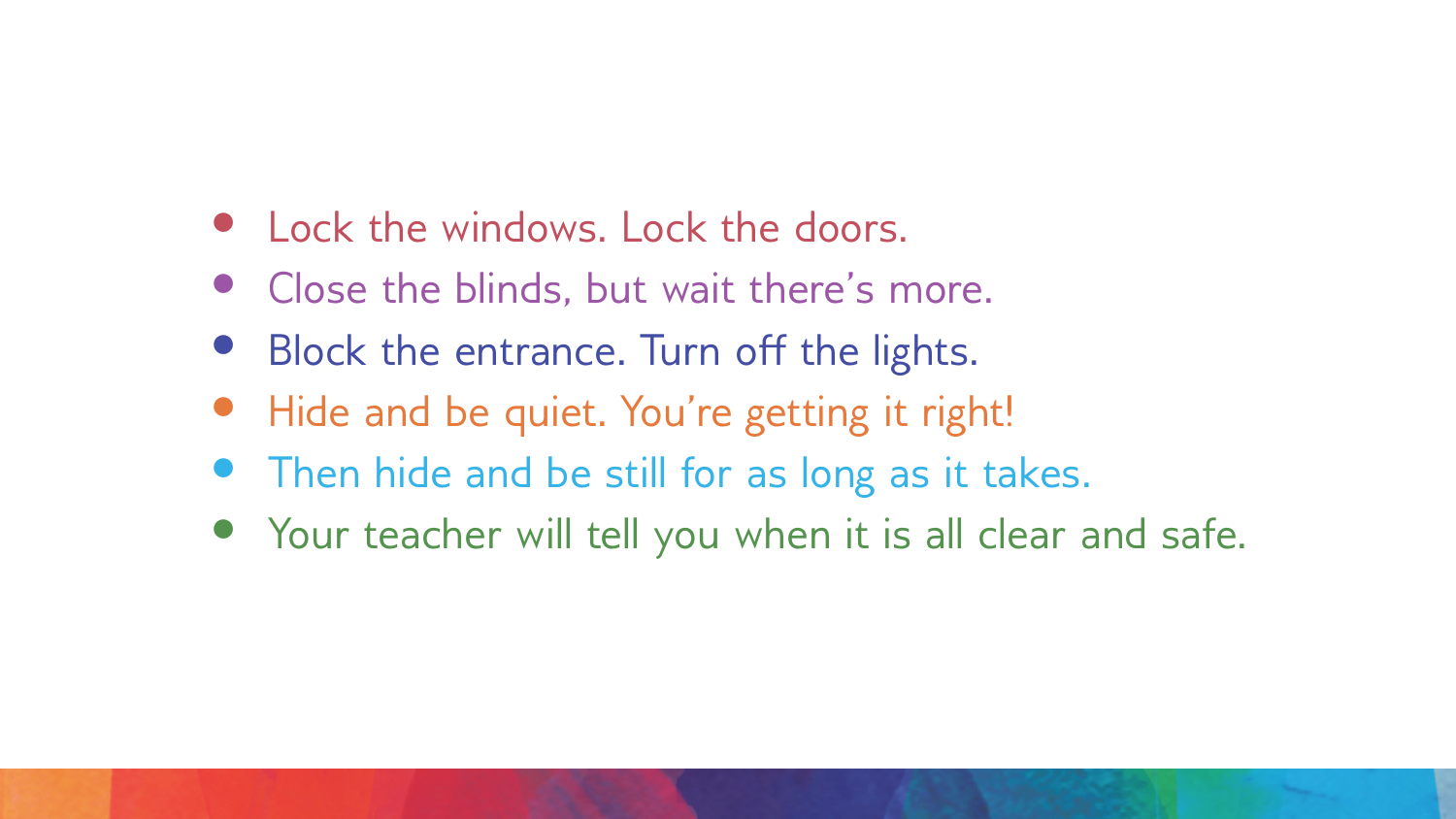

Lock the windows. Lock the doors.
Close the blinds, but wait there’s more.
Block the entrance. Turn off the lights.
Hide and be quiet. You’re getting it right!
Then hide and be still for as long as it takes.
Your teacher will tell you when it is all clear and safe.